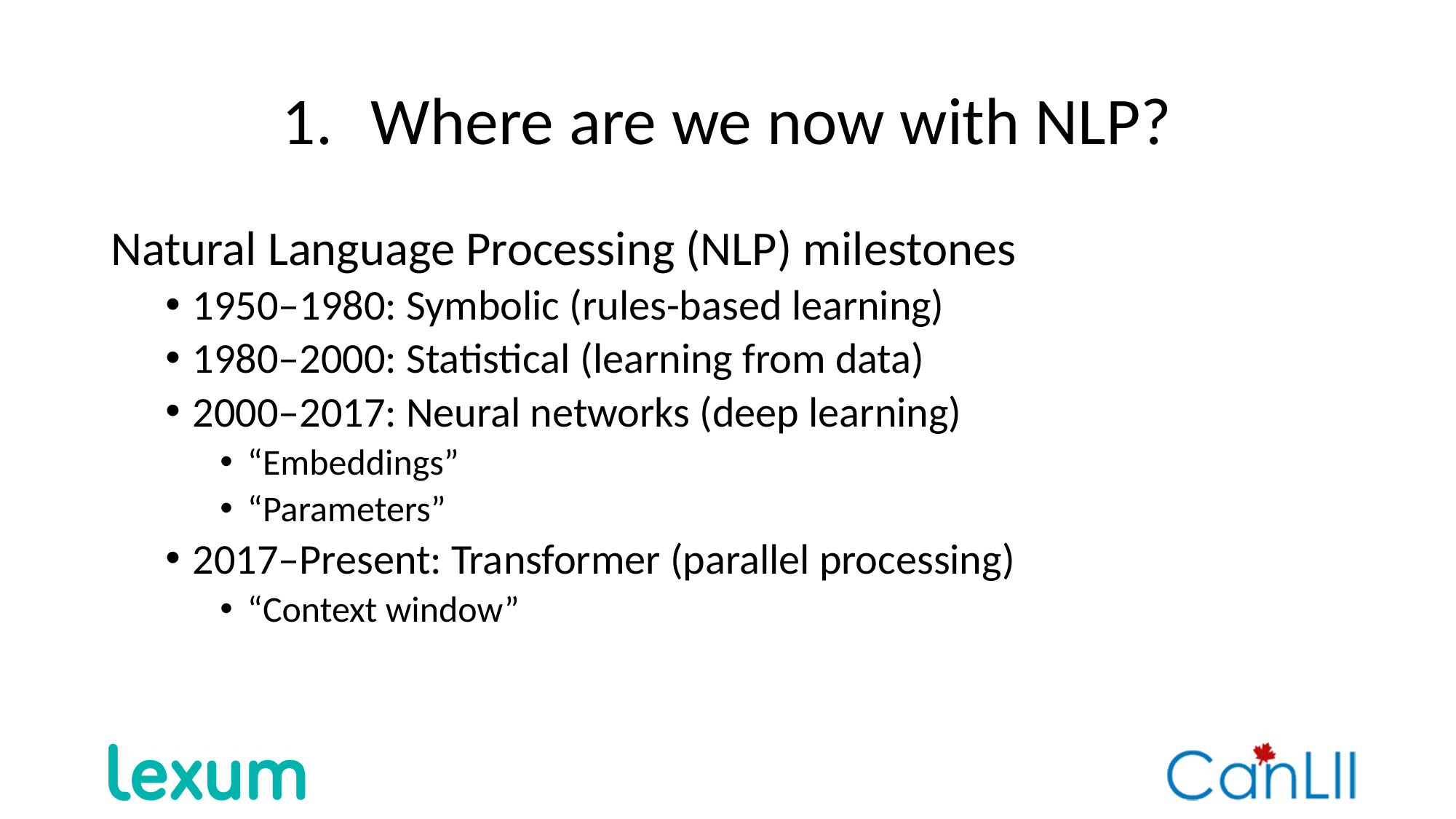

# Where are we now with NLP?
Natural Language Processing (NLP) milestones
1950–1980: Symbolic (rules-based learning)
1980–2000: Statistical (learning from data)
2000–2017: Neural networks (deep learning)
“Embeddings”
“Parameters”
2017–Present: Transformer (parallel processing)
“Context window”